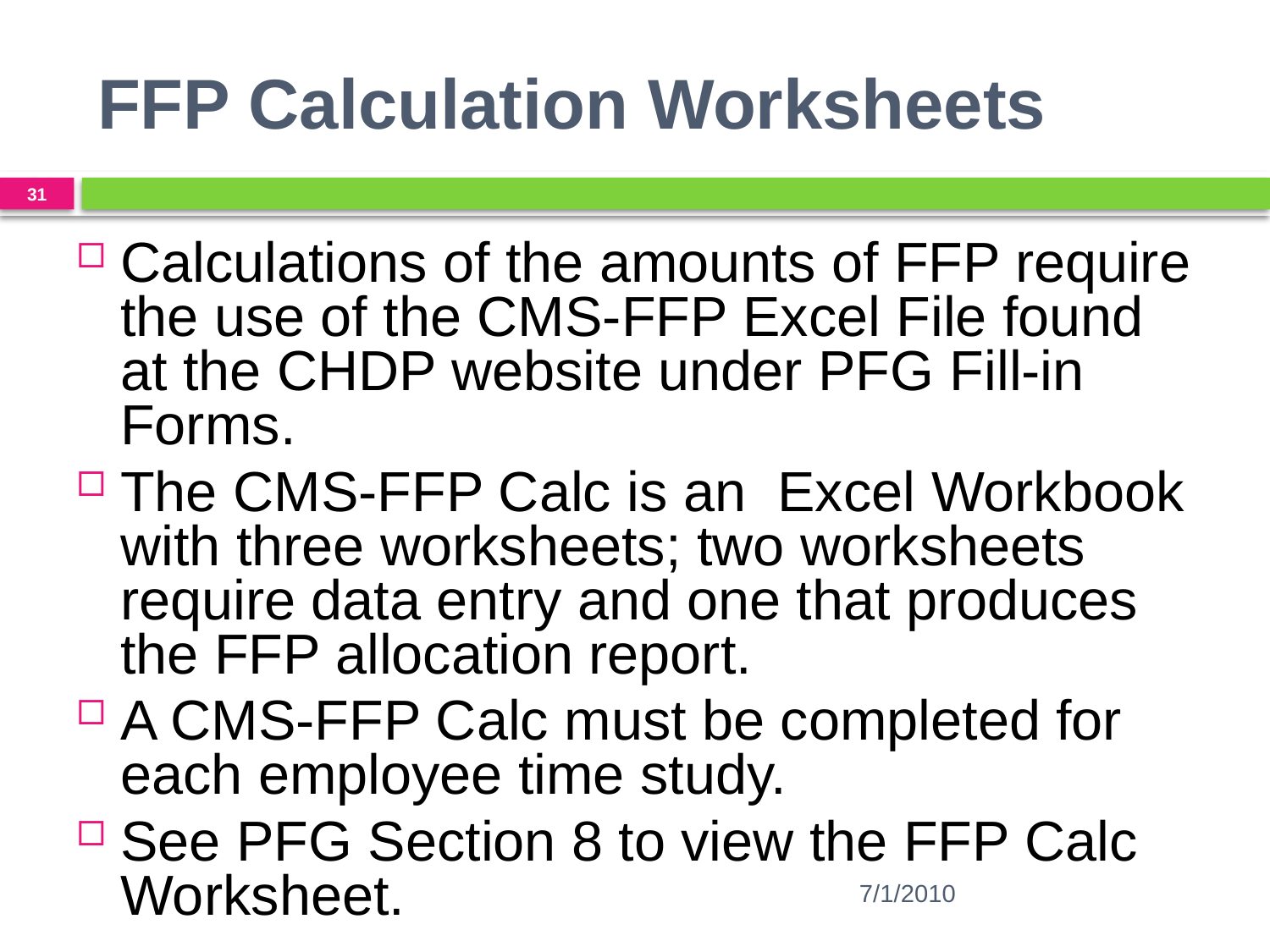

# FFP Calculation Worksheets
31
Calculations of the amounts of FFP require the use of the CMS-FFP Excel File found at the CHDP website under PFG Fill-in Forms.
The CMS-FFP Calc is an  Excel Workbook with three worksheets; two worksheets require data entry and one that produces the FFP allocation report.
A CMS-FFP Calc must be completed for each employee time study.
See PFG Section 8 to view the FFP Calc Worksheet.
7/1/2010